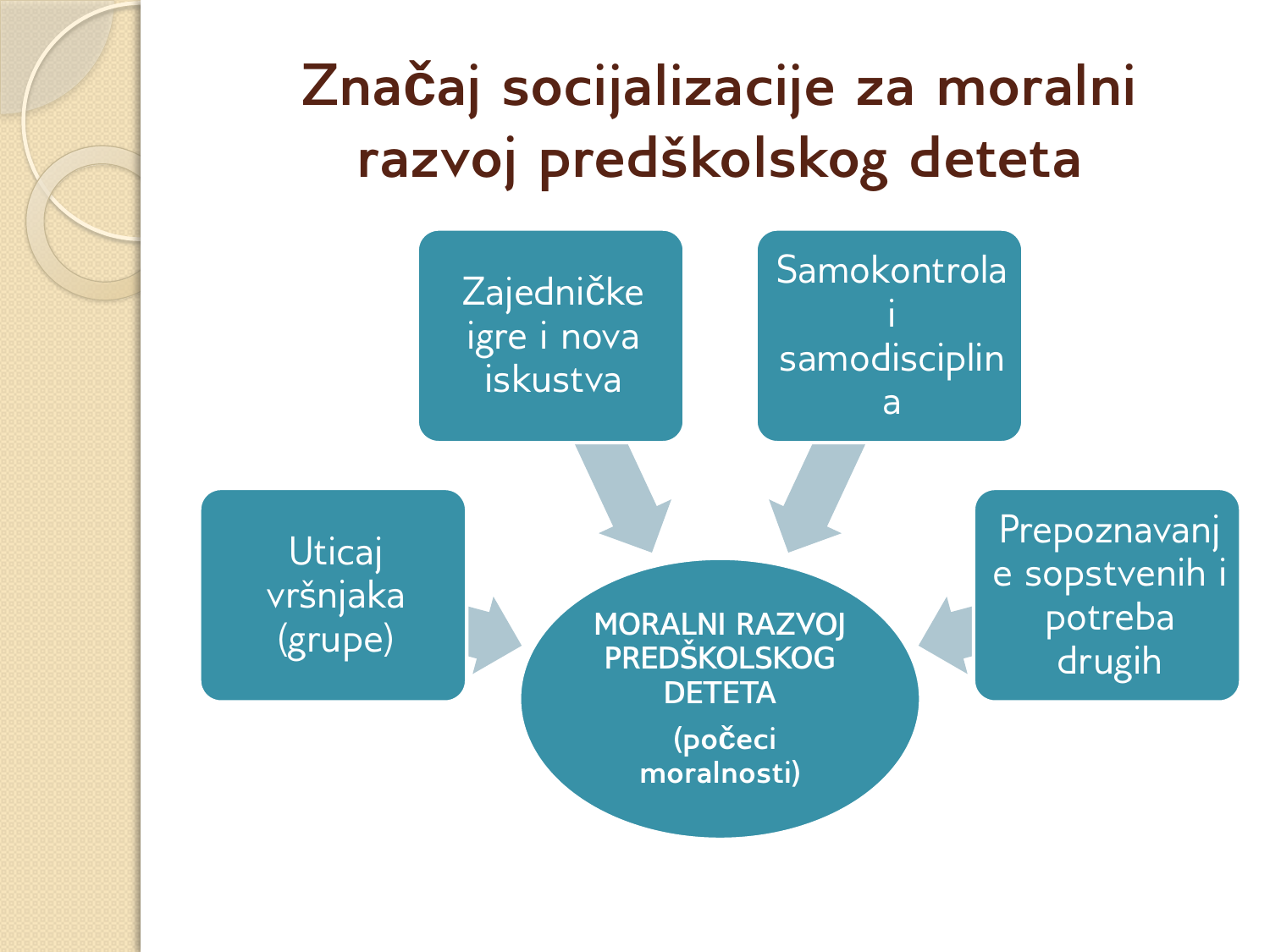

# Značaj socijalizacije za moralni razvoj predškolskog deteta
MORALNI RAZVOJ PREDŠKOLSKOG DETETA
 (počeci moralnosti)
Uticaj vršnjaka (grupe)
Zajedničke igre i nova iskustva
Samokontrola i samodisciplina
Prepoznavanje sopstvenih i potreba drugih